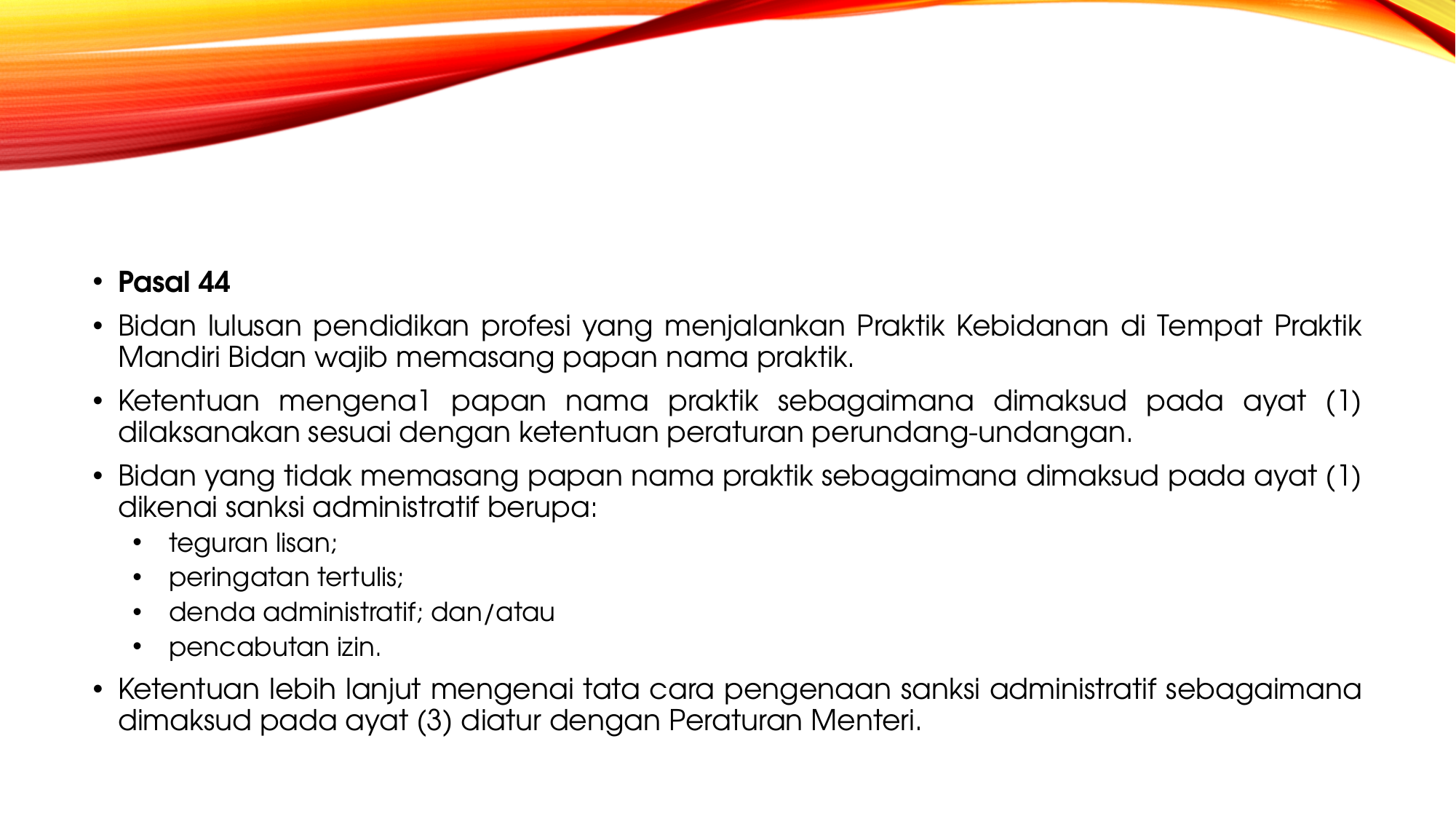

#
Pasal 44
Bidan lulusan pendidikan profesi yang menjalankan Praktik Kebidanan di Tempat Praktik Mandiri Bidan wajib memasang papan nama praktik.
Ketentuan mengena1 papan nama praktik sebagaimana dimaksud pada ayat (1) dilaksanakan sesuai dengan ketentuan peraturan perundang­-undangan.
Bidan yang tidak memasang papan nama praktik sebagaimana dimaksud pada ayat (1) dikenai sanksi administratif berupa:
teguran lisan;
peringatan tertulis;
denda administratif; dan/atau
pencabutan izin.
Ketentuan lebih lanjut mengenai tata cara pengenaan sanksi administratif sebagaimana dimaksud pada ayat (3) diatur dengan Peraturan Menteri.